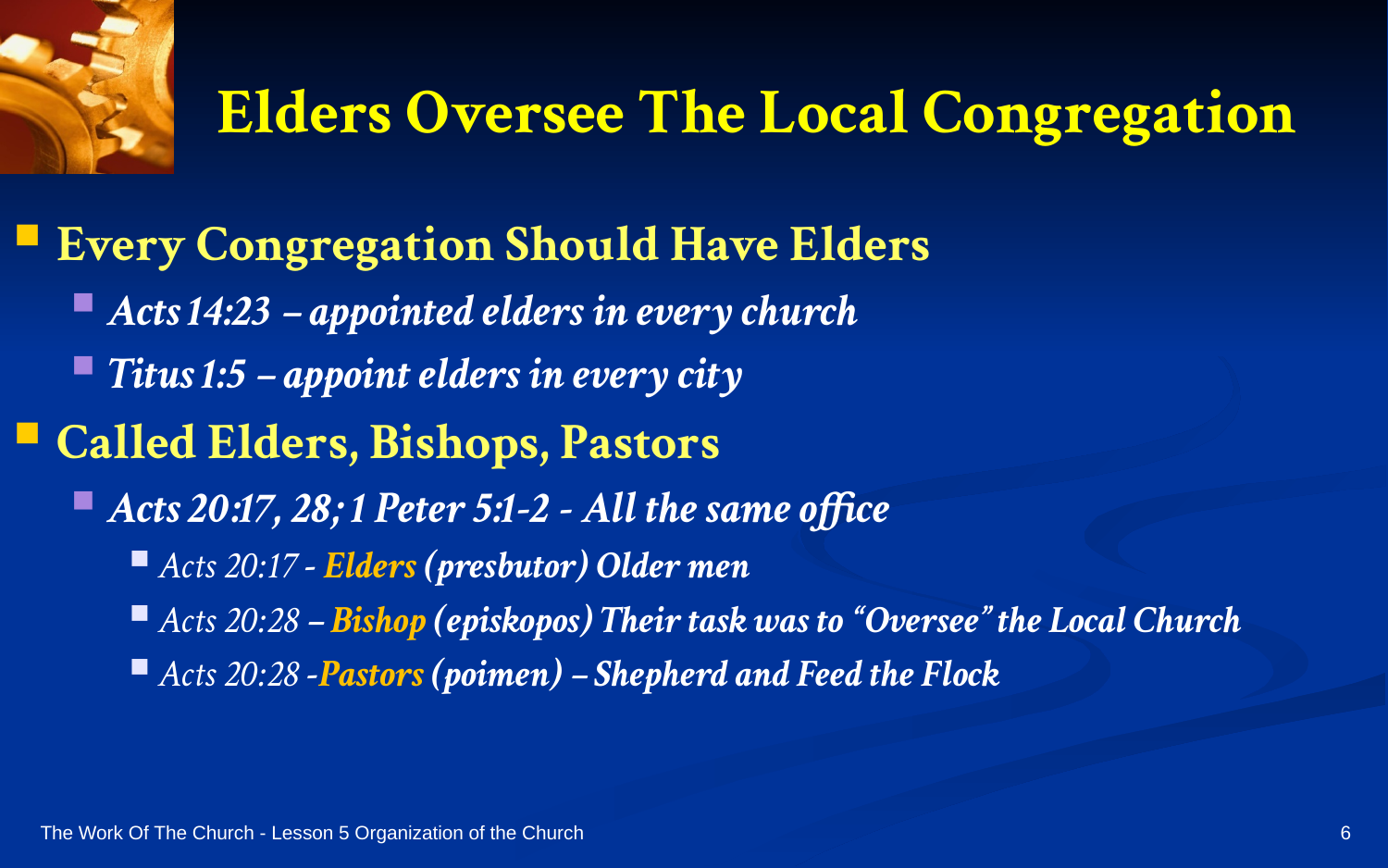

# Elders Oversee The Local Congregation
Every Congregation Should Have Elders
Acts 14:23 – appointed elders in every church
Titus 1:5 – appoint elders in every city
Called Elders, Bishops, Pastors
Acts 20:17, 28; 1 Peter 5:1-2 - All the same office
Acts 20:17 - Elders (presbutor) Older men
Acts 20:28 – Bishop (episkopos) Their task was to “Oversee” the Local Church
Acts 20:28 -Pastors (poimen) – Shepherd and Feed the Flock

The Work Of The Church - Lesson 5 Organization of the Church
6